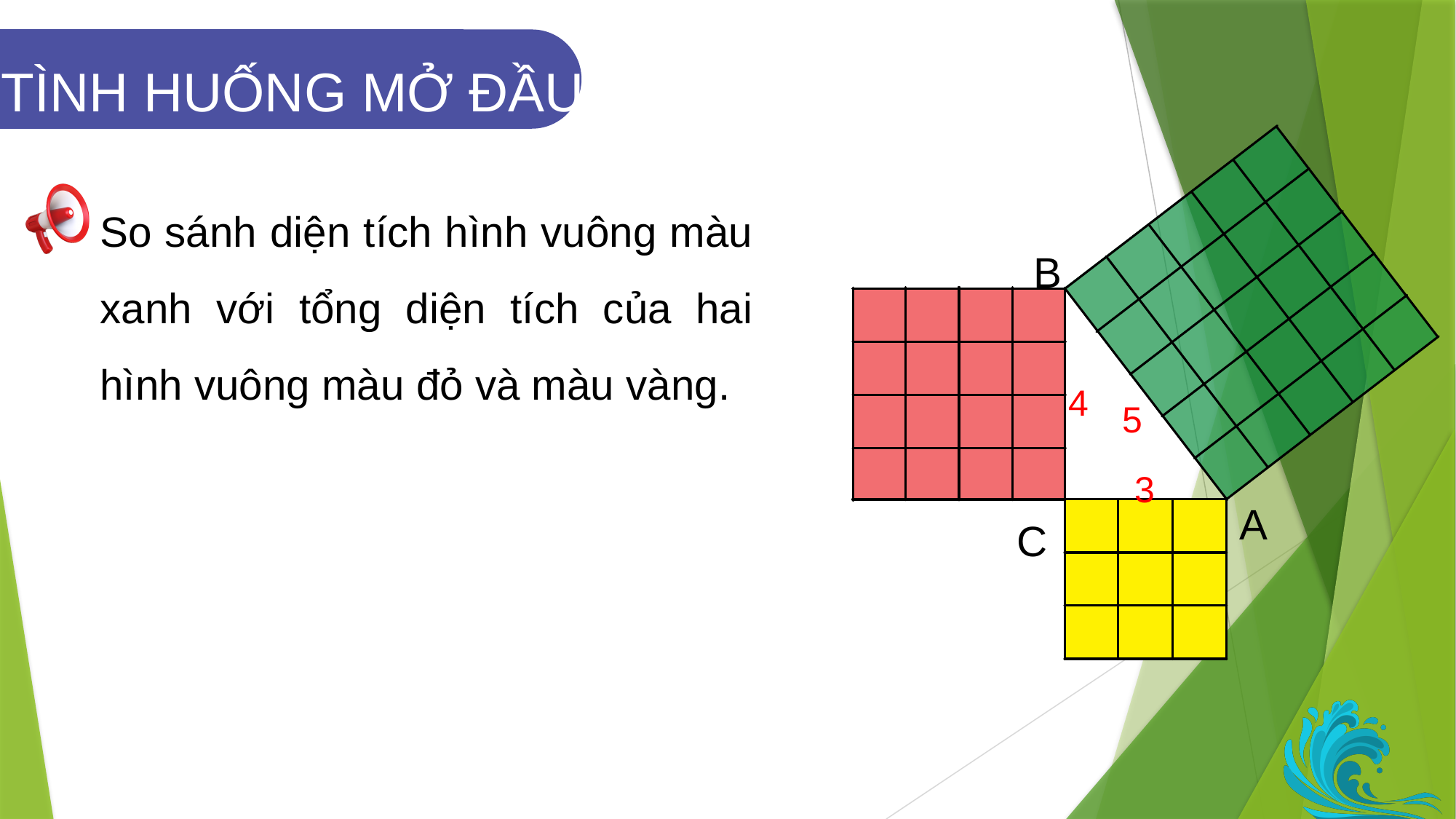

TÌNH HUỐNG MỞ ĐẦU
So sánh diện tích hình vuông màu xanh với tổng diện tích của hai hình vuông màu đỏ và màu vàng.

B

4
5
3
A
C